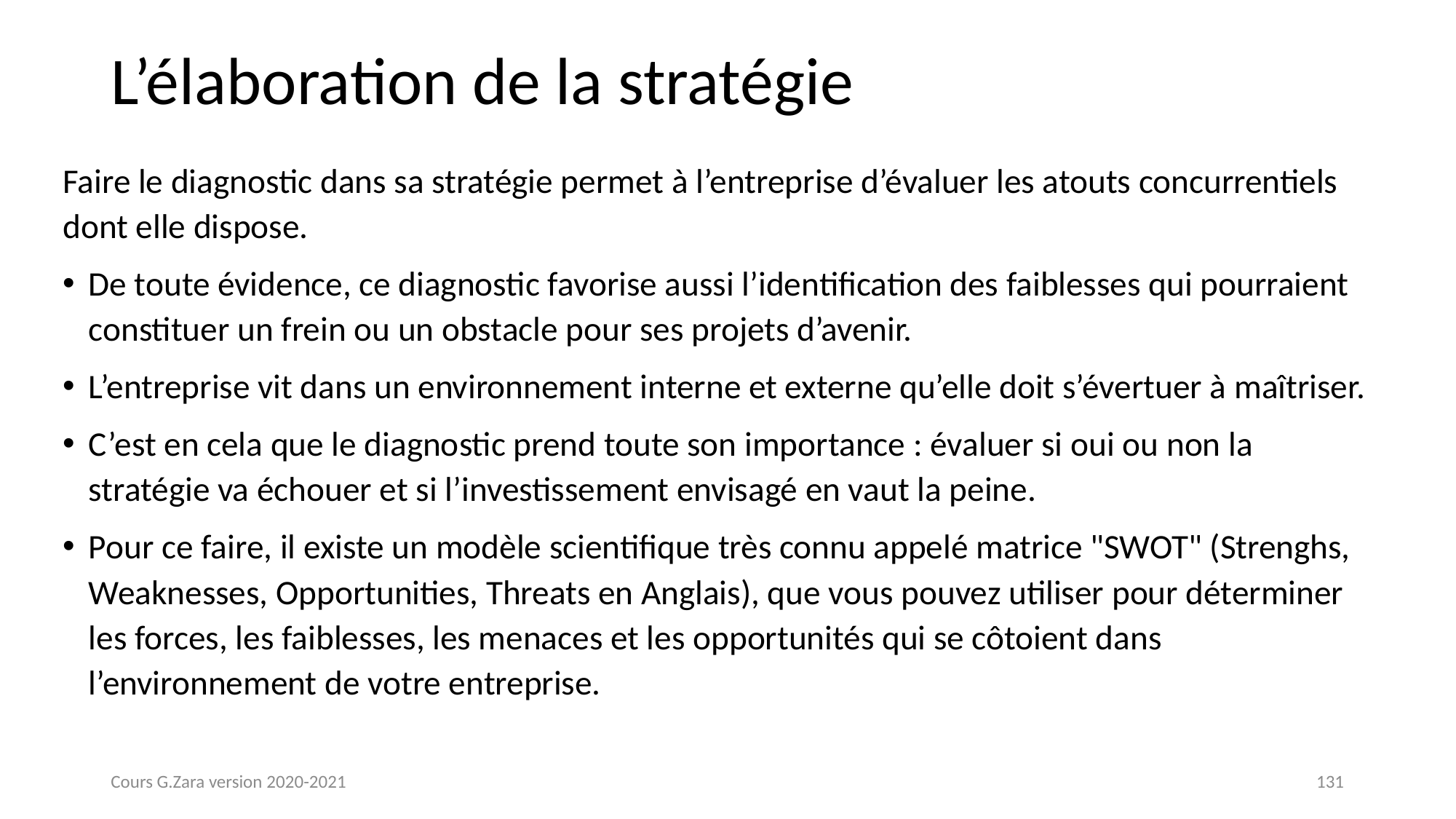

# L’élaboration de la stratégie
Faire le diagnostic dans sa stratégie permet à l’entreprise d’évaluer les atouts concurrentiels dont elle dispose.
De toute évidence, ce diagnostic favorise aussi l’identification des faiblesses qui pourraient constituer un frein ou un obstacle pour ses projets d’avenir.
L’entreprise vit dans un environnement interne et externe qu’elle doit s’évertuer à maîtriser.
C’est en cela que le diagnostic prend toute son importance : évaluer si oui ou non la stratégie va échouer et si l’investissement envisagé en vaut la peine.
Pour ce faire, il existe un modèle scientifique très connu appelé matrice "SWOT" (Strenghs, Weaknesses, Opportunities, Threats en Anglais), que vous pouvez utiliser pour déterminer les forces, les faiblesses, les menaces et les opportunités qui se côtoient dans l’environnement de votre entreprise.
Cours G.Zara version 2020-2021
131